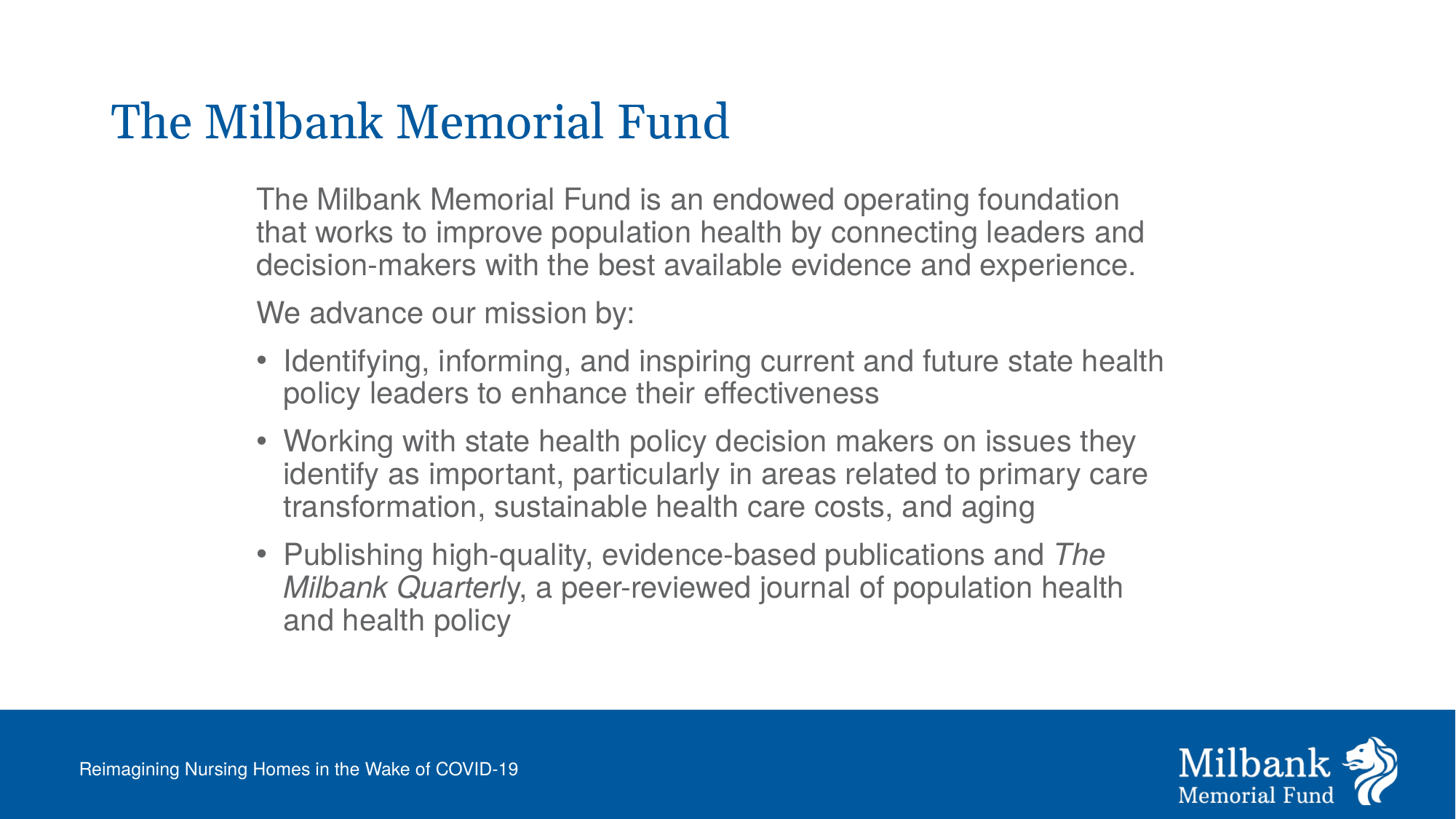

# The Milbank Memorial Fund
The Milbank Memorial Fund is an endowed operating foundation that works to improve population health by connecting leaders and decision-makers with the best available evidence and experience.
We advance our mission by:
Identifying, informing, and inspiring current and future state health policy leaders to enhance their effectiveness
Working with state health policy decision makers on issues they identify as important, particularly in areas related to primary care transformation, sustainable health care costs, and aging
Publishing high-quality, evidence-based publications and The Milbank Quarterly, a peer-reviewed journal of population health and health policy

Reimagining Nursing Homes in the Wake of COVID-19